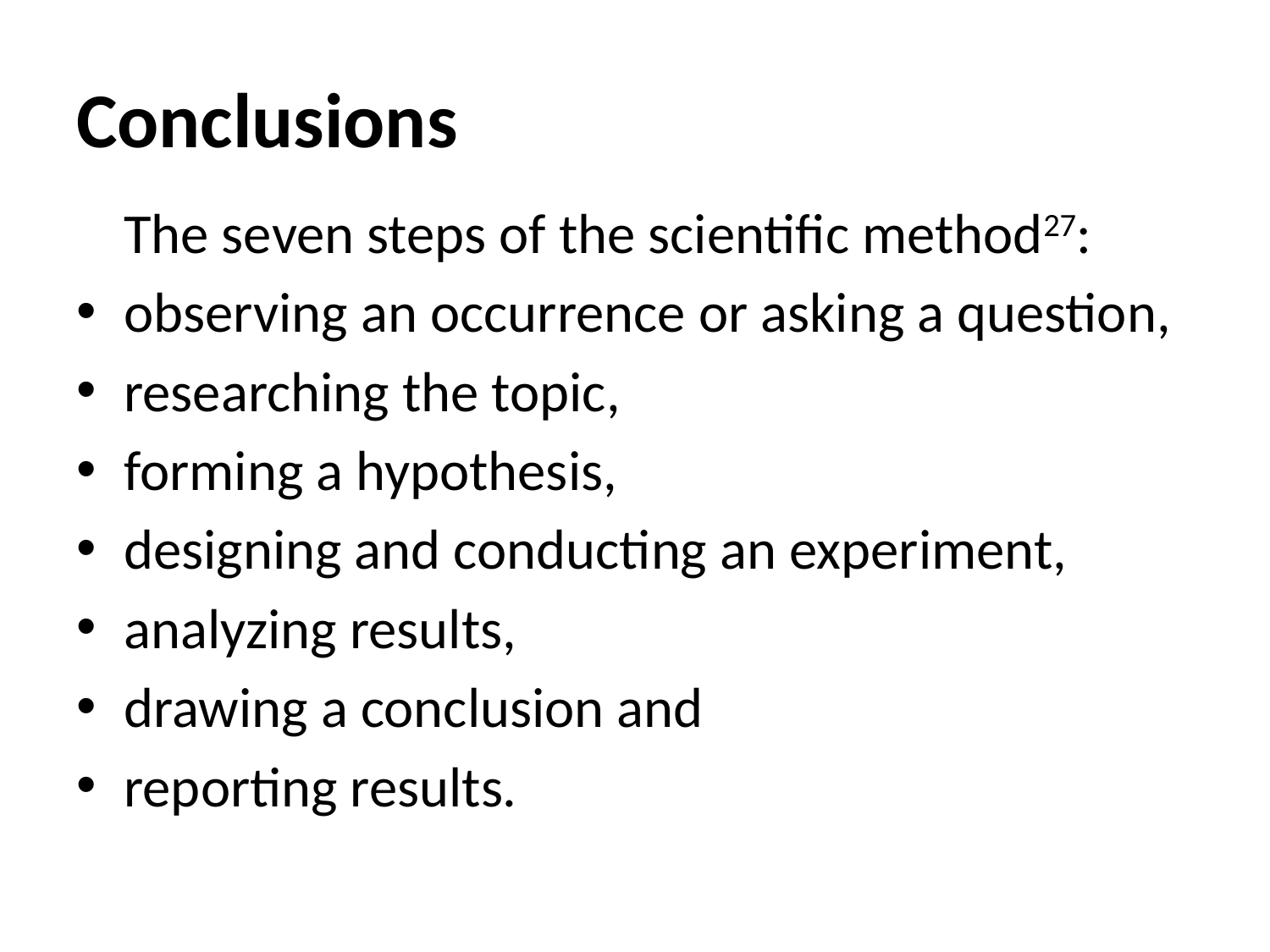

# Conclusions
	The seven steps of the scientific method27:
observing an occurrence or asking a question,
researching the topic,
forming a hypothesis,
designing and conducting an experiment,
analyzing results,
drawing a conclusion and
reporting results.